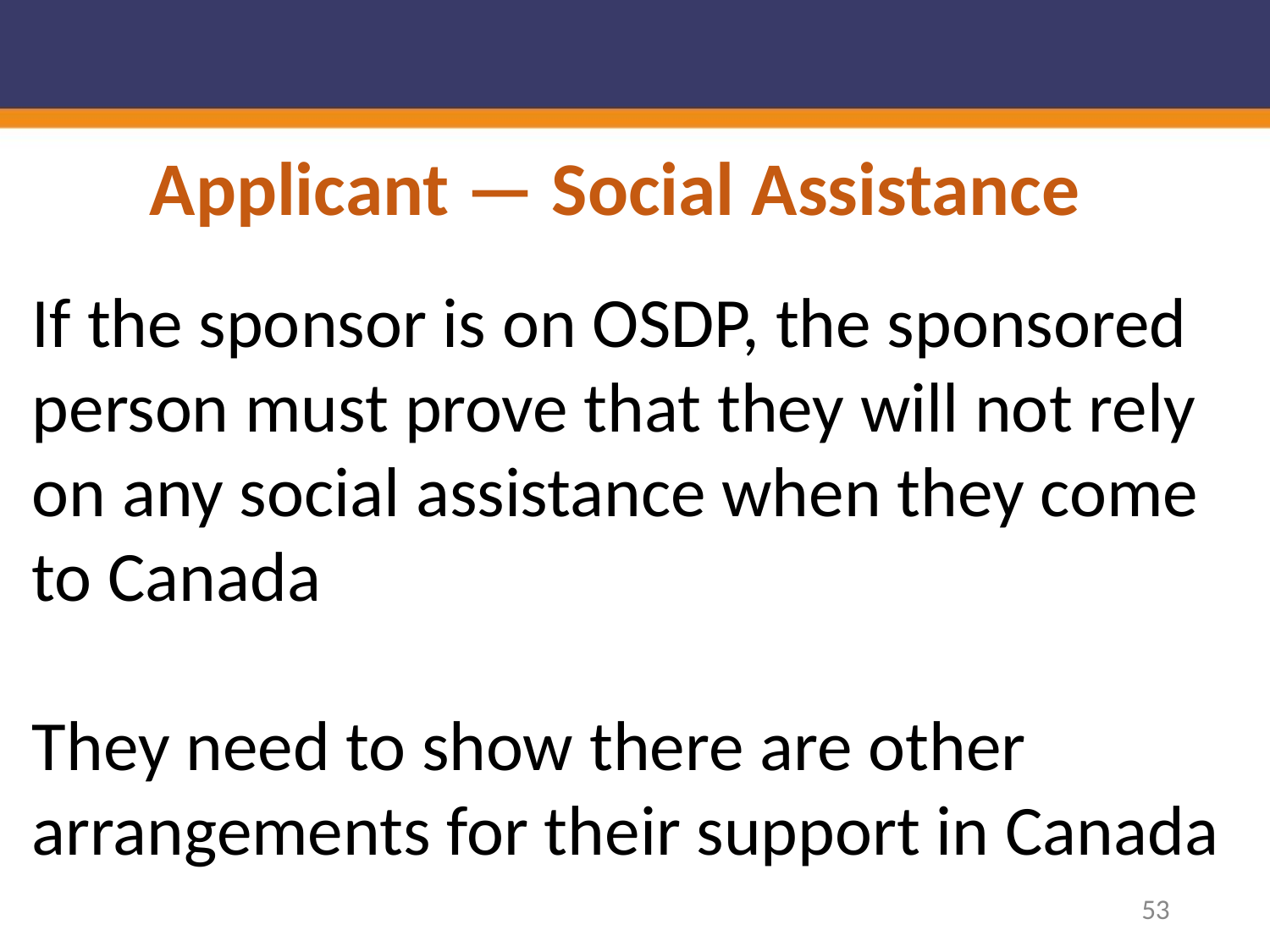

# Applicant — Social Assistance
If the sponsor is on OSDP, the sponsored person must prove that they will not rely on any social assistance when they come to Canada

They need to show there are other arrangements for their support in Canada
53